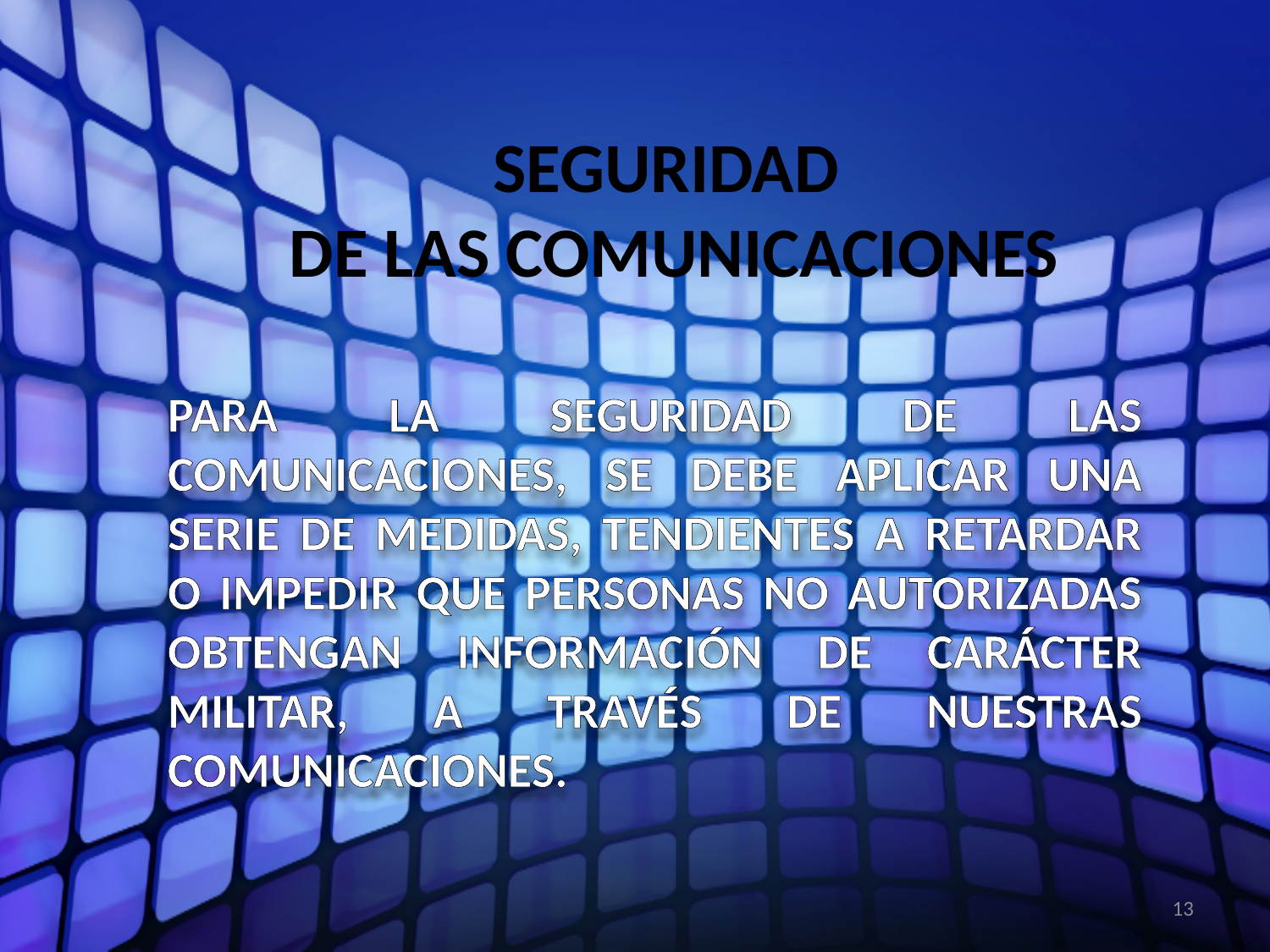

SEGURIDAD
 DE LAS COMUNICACIONES
PARA LA SEGURIDAD DE LAS COMUNICACIONES, SE DEBE APLICAR UNA SERIE DE MEDIDAS, TENDIENTES A RETARDAR O IMPEDIR QUE PERSONAS NO AUTORIZADAS OBTENGAN INFORMACIÓN DE CARÁCTER MILITAR, A TRAVÉS DE NUESTRAS COMUNICACIONES.

13